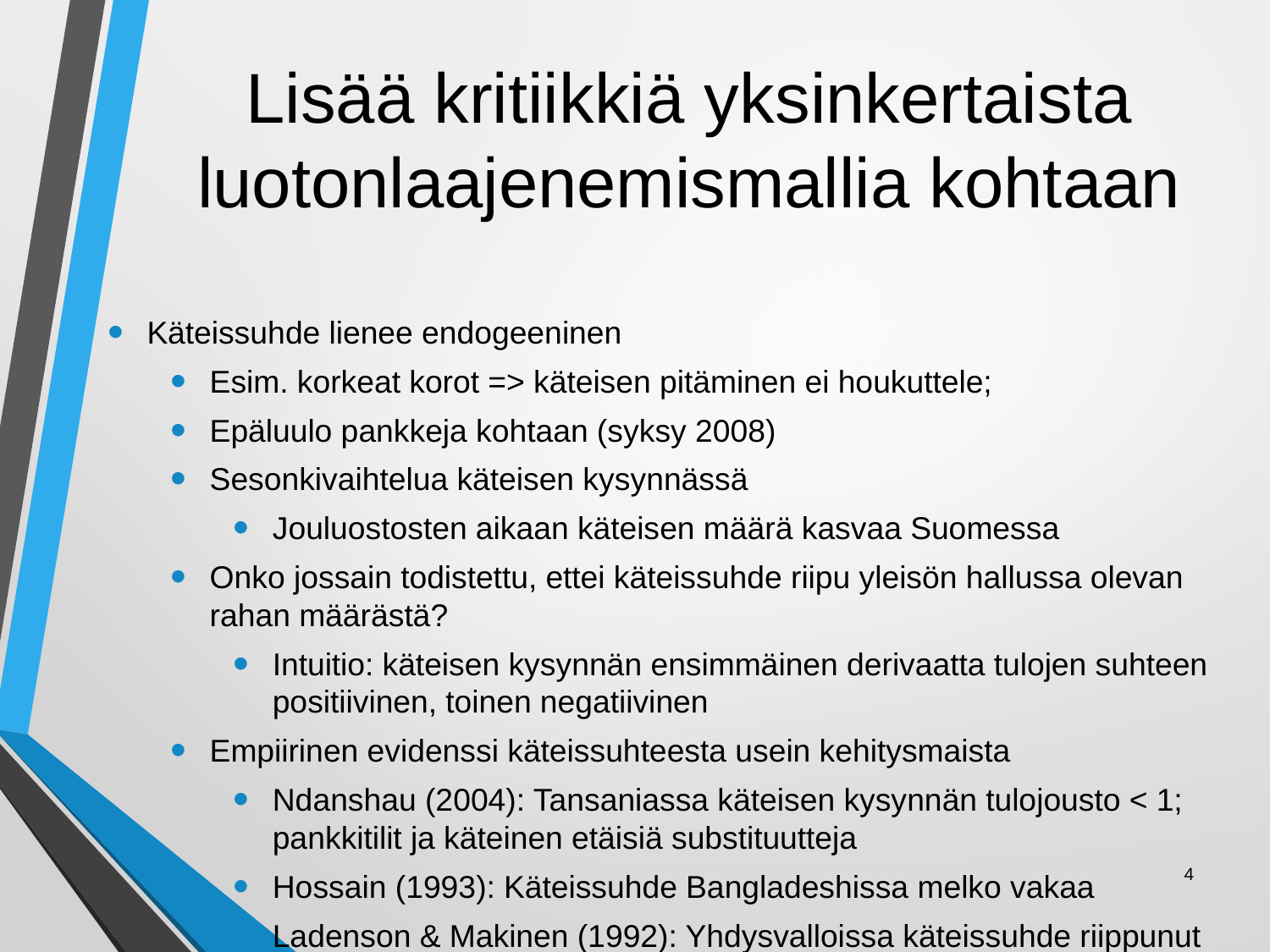

# Lisää kritiikkiä yksinkertaista luotonlaajenemismallia kohtaan
Käteissuhde lienee endogeeninen
Esim. korkeat korot => käteisen pitäminen ei houkuttele;
Epäluulo pankkeja kohtaan (syksy 2008)
Sesonkivaihtelua käteisen kysynnässä
Jouluostosten aikaan käteisen määrä kasvaa Suomessa
Onko jossain todistettu, ettei käteissuhde riipu yleisön hallussa olevan rahan määrästä?
Intuitio: käteisen kysynnän ensimmäinen derivaatta tulojen suhteen positiivinen, toinen negatiivinen
Empiirinen evidenssi käteissuhteesta usein kehitysmaista
Ndanshau (2004): Tansaniassa käteisen kysynnän tulojousto < 1; pankkitilit ja käteinen etäisiä substituutteja
Hossain (1993): Käteissuhde Bangladeshissa melko vakaa
Ladenson & Makinen (1992): Yhdysvalloissa käteissuhde riippunut etenkin koroista ja verotuksesta

4